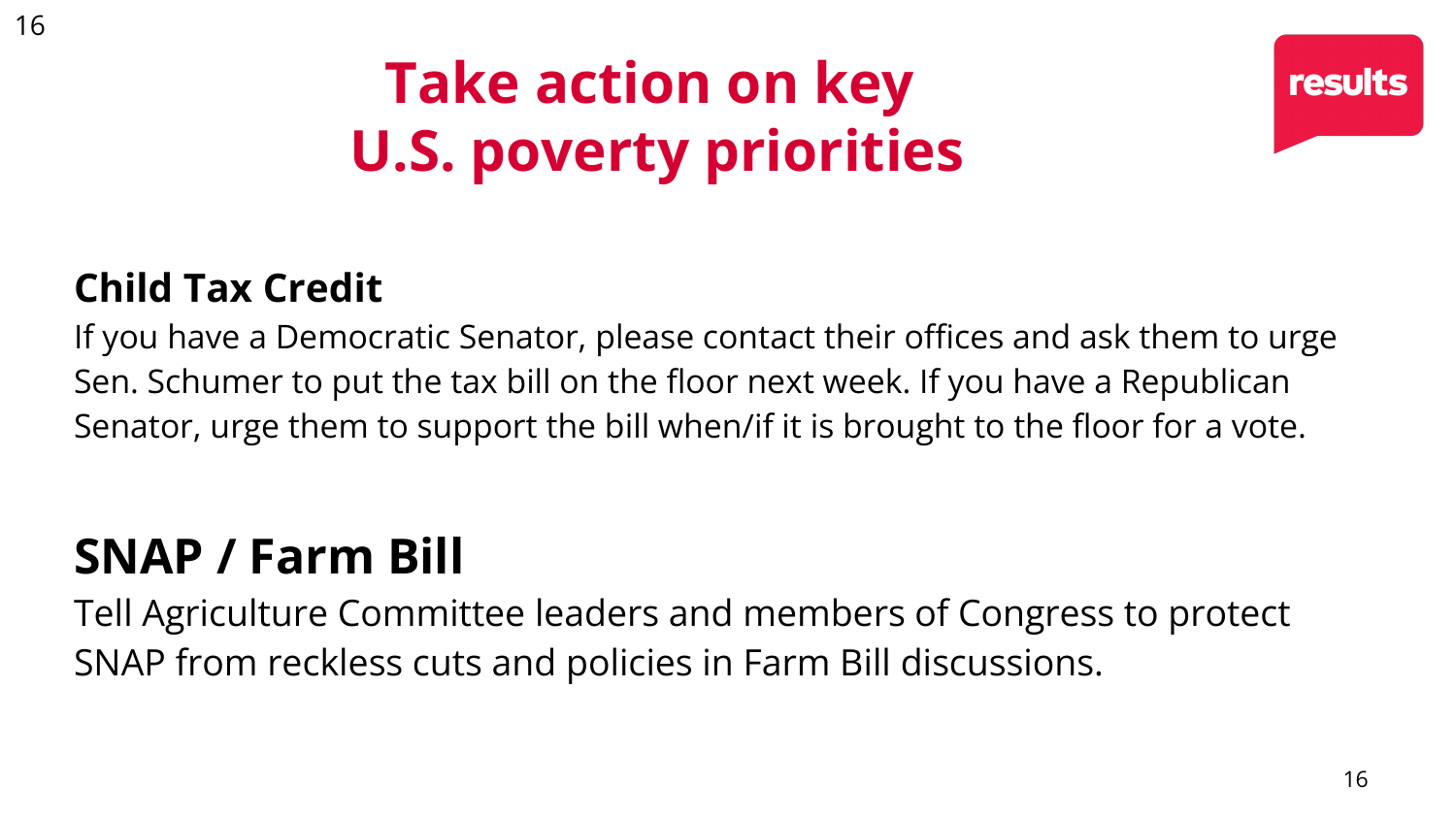

16
Take action on key
U.S. poverty priorities
# Child Tax Credit If you have a Democratic Senator, please contact their offices and ask them to urge Sen. Schumer to put the tax bill on the floor next week. If you have a Republican Senator, urge them to support the bill when/if it is brought to the floor for a vote.
SNAP / Farm Bill
Tell Agriculture Committee leaders and members of Congress to protect SNAP from reckless cuts and policies in Farm Bill discussions.
16